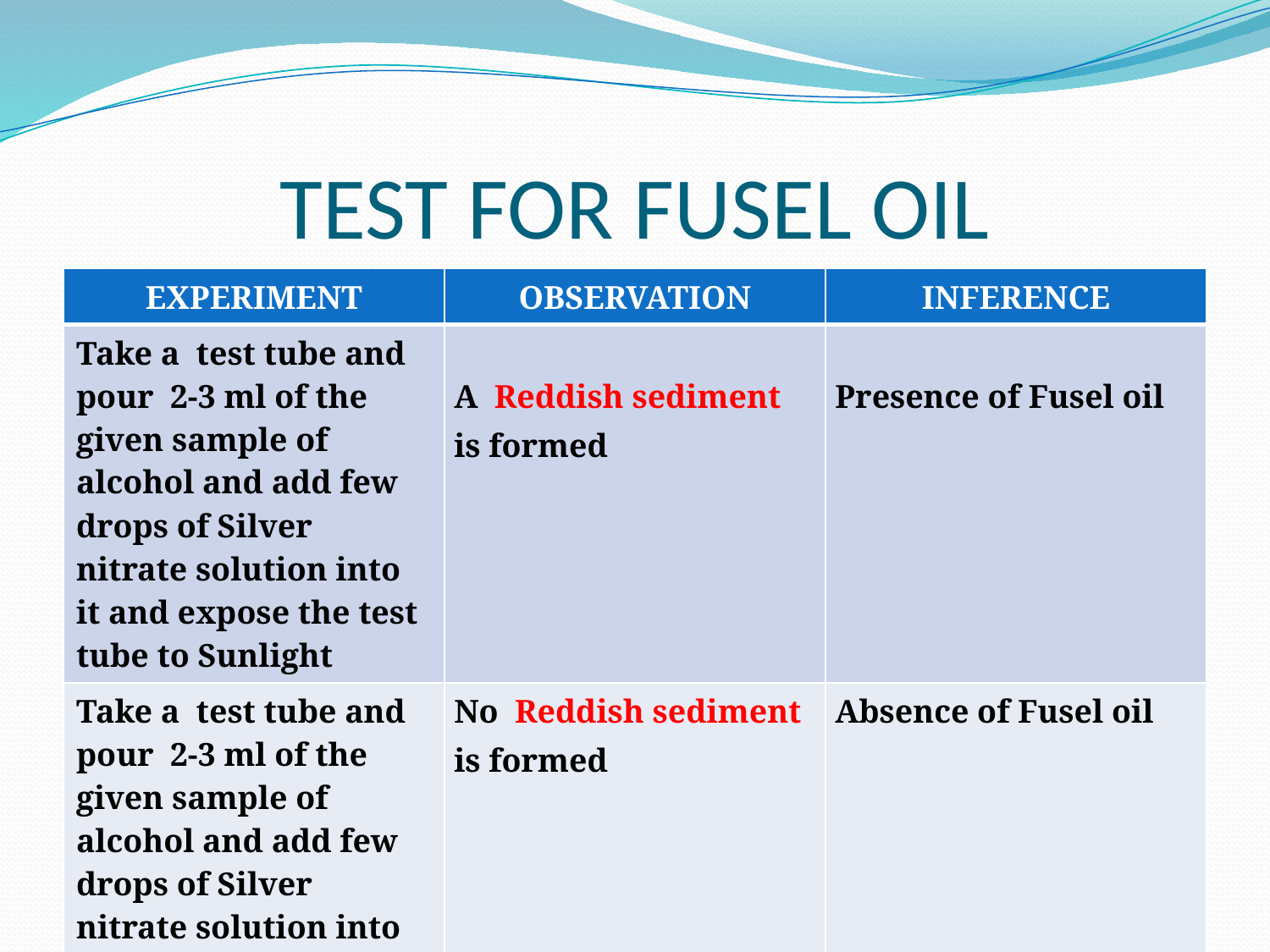

# TEST FOR FUSEL OIL
| EXPERIMENT | OBSERVATION | INFERENCE |
| --- | --- | --- |
| Take a test tube and pour 2-3 ml of the given sample of alcohol and add few drops of Silver nitrate solution into it and expose the test tube to Sunlight | A Reddish sediment is formed | Presence of Fusel oil |
| Take a test tube and pour 2-3 ml of the given sample of alcohol and add few drops of Silver nitrate solution into it and expose the test tube to Sunlight | No Reddish sediment is formed | Absence of Fusel oil |